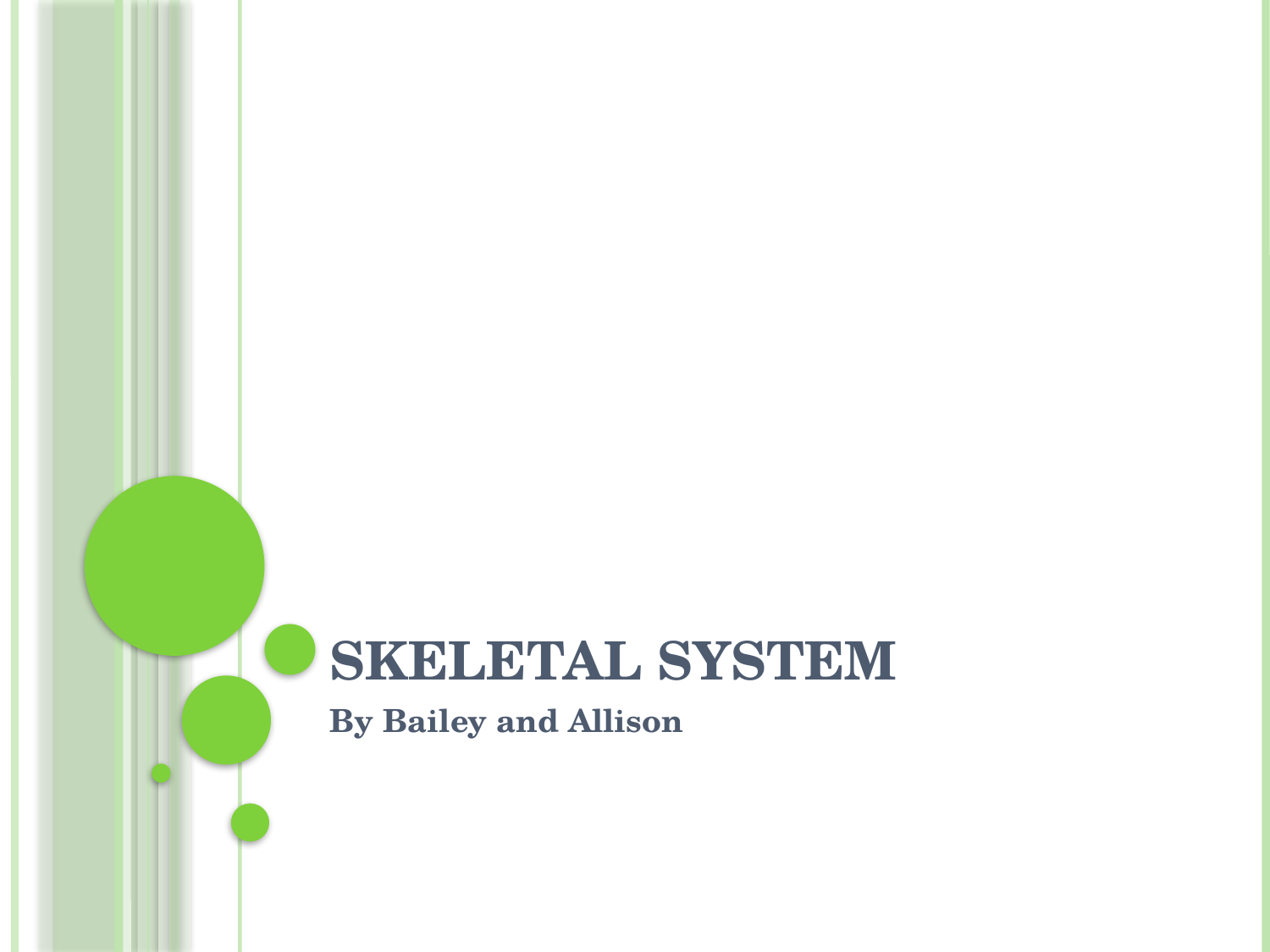

# Skeletal System
By Bailey and Allison